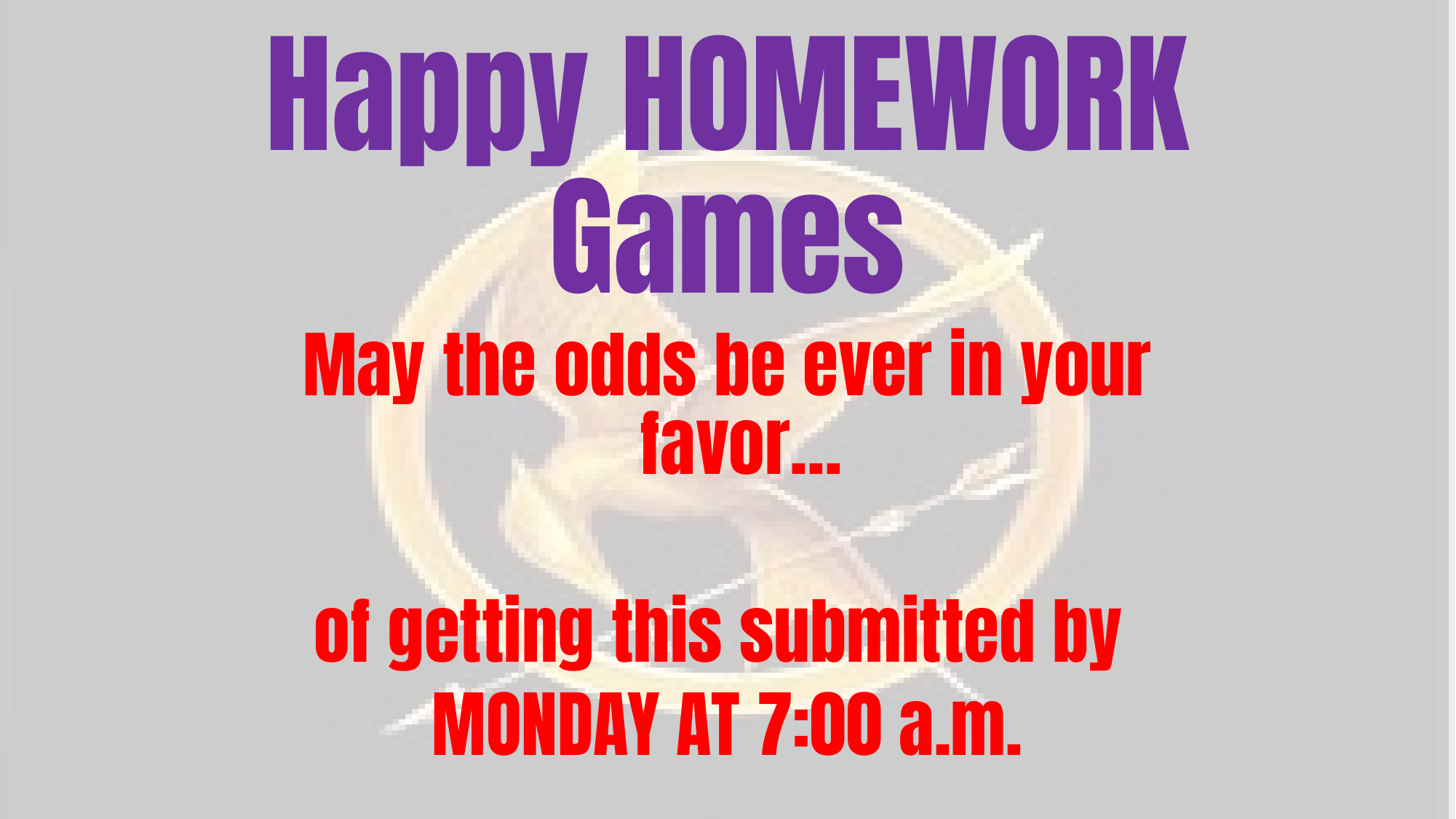

# Happy HOMEWORK Games
May the odds be ever in your favor…

of getting this submitted by
MONDAY AT 7:00 a.m.